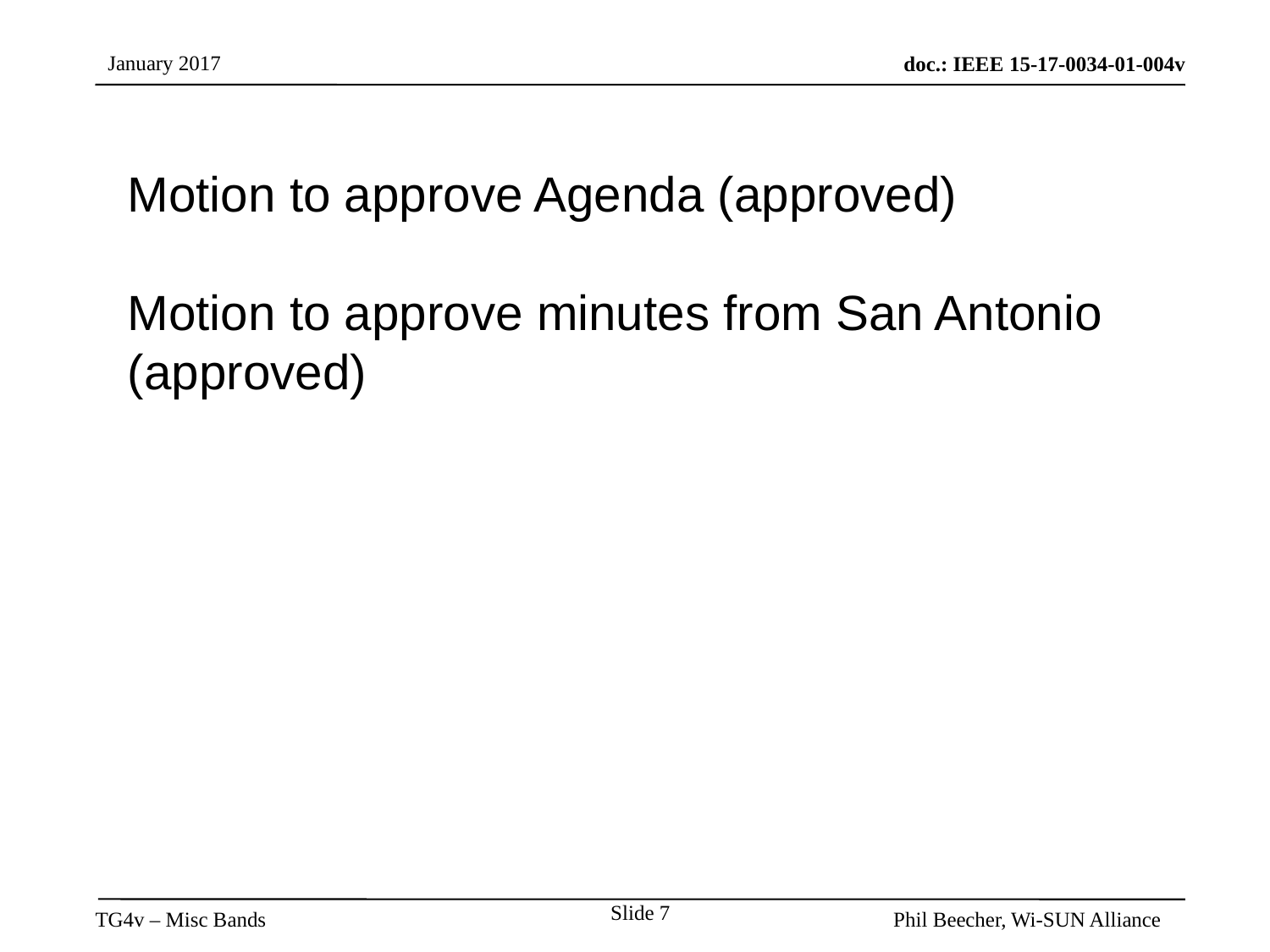

# Motion to approve Agenda (approved) Motion to approve minutes from San Antonio (approved)
Slide 7